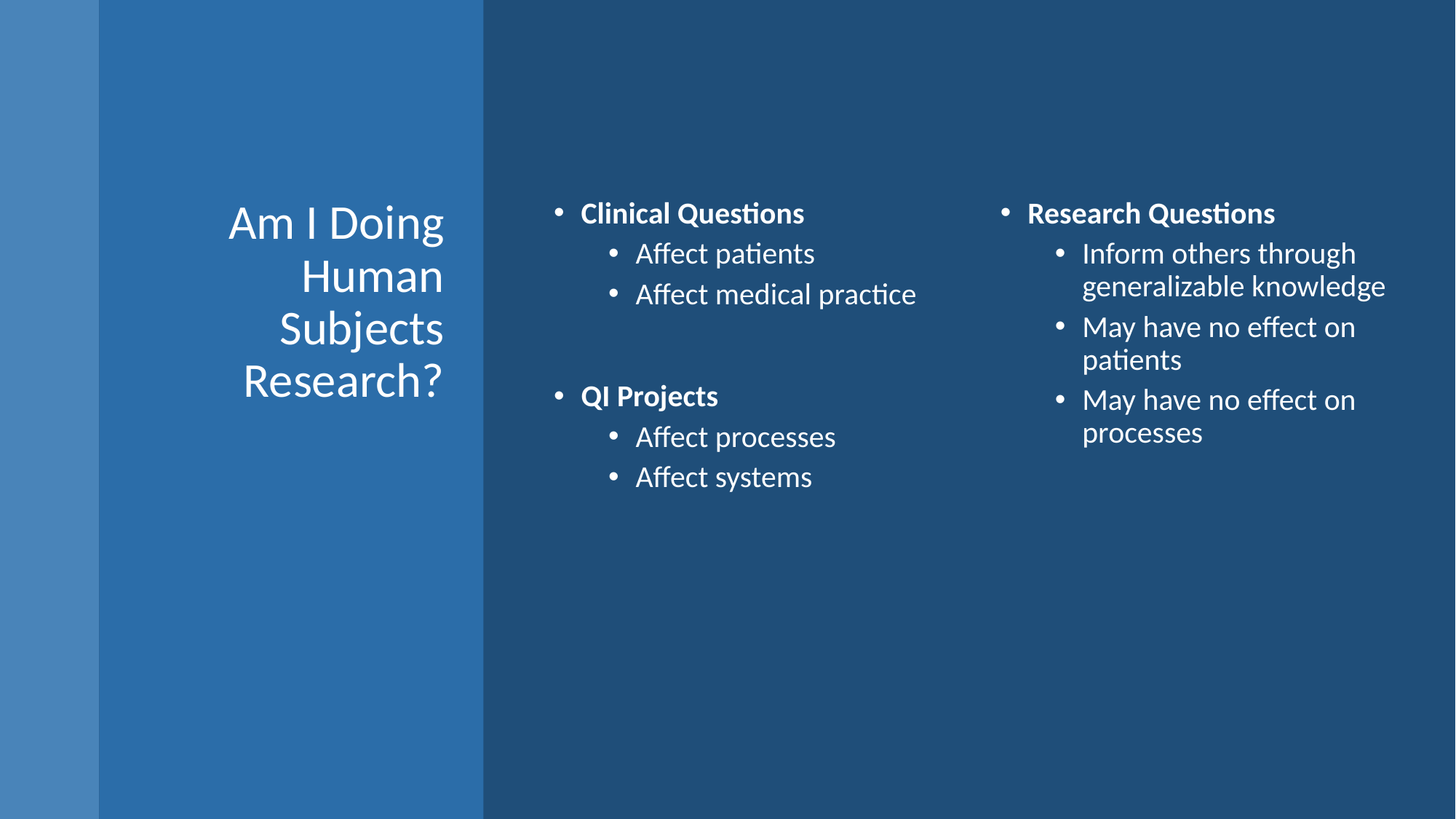

# Am I Doing Human Subjects Research?
Clinical Questions
Affect patients
Affect medical practice

QI Projects
Affect processes
Affect systems
Research Questions
Inform others through generalizable knowledge
May have no effect on patients
May have no effect on processes